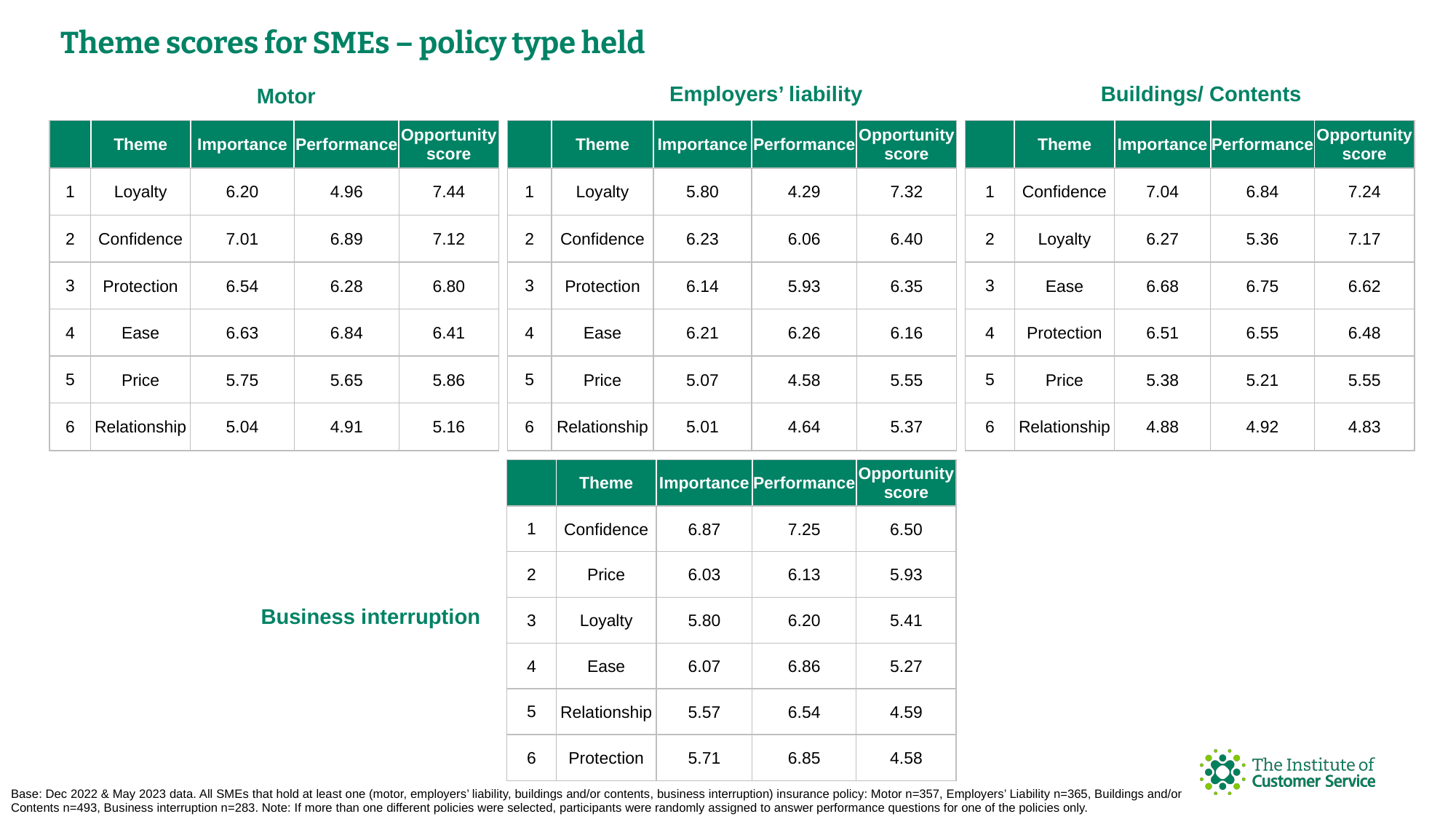

Theme scores for SMEs – policy type held
Employers’ liability
Buildings/ Contents
Motor
|  | Theme | Importance | Performance | Opportunity score |
| --- | --- | --- | --- | --- |
| 1 | Loyalty | 5.80 | 4.29 | 7.32 |
| 2 | Confidence | 6.23 | 6.06 | 6.40 |
| 3 | Protection | 6.14 | 5.93 | 6.35 |
| 4 | Ease | 6.21 | 6.26 | 6.16 |
| 5 | Price | 5.07 | 4.58 | 5.55 |
| 6 | Relationship | 5.01 | 4.64 | 5.37 |
|  | Theme | Importance | Performance | Opportunity score |
| --- | --- | --- | --- | --- |
| 1 | Confidence | 7.04 | 6.84 | 7.24 |
| 2 | Loyalty | 6.27 | 5.36 | 7.17 |
| 3 | Ease | 6.68 | 6.75 | 6.62 |
| 4 | Protection | 6.51 | 6.55 | 6.48 |
| 5 | Price | 5.38 | 5.21 | 5.55 |
| 6 | Relationship | 4.88 | 4.92 | 4.83 |
|  | Theme | Importance | Performance | Opportunity score |
| --- | --- | --- | --- | --- |
| 1 | Loyalty | 6.20 | 4.96 | 7.44 |
| 2 | Confidence | 7.01 | 6.89 | 7.12 |
| 3 | Protection | 6.54 | 6.28 | 6.80 |
| 4 | Ease | 6.63 | 6.84 | 6.41 |
| 5 | Price | 5.75 | 5.65 | 5.86 |
| 6 | Relationship | 5.04 | 4.91 | 5.16 |
|  | Theme | Importance | Performance | Opportunity score |
| --- | --- | --- | --- | --- |
| 1 | Confidence | 6.87 | 7.25 | 6.50 |
| 2 | Price | 6.03 | 6.13 | 5.93 |
| 3 | Loyalty | 5.80 | 6.20 | 5.41 |
| 4 | Ease | 6.07 | 6.86 | 5.27 |
| 5 | Relationship | 5.57 | 6.54 | 4.59 |
| 6 | Protection | 5.71 | 6.85 | 4.58 |
Business interruption
Base: Dec 2022 & May 2023 data. All SMEs that hold at least one (motor, employers’ liability, buildings and/or contents, business interruption) insurance policy: Motor n=357, Employers’ Liability n=365, Buildings and/or Contents n=493, Business interruption n=283. Note: If more than one different policies were selected, participants were randomly assigned to answer performance questions for one of the policies only.